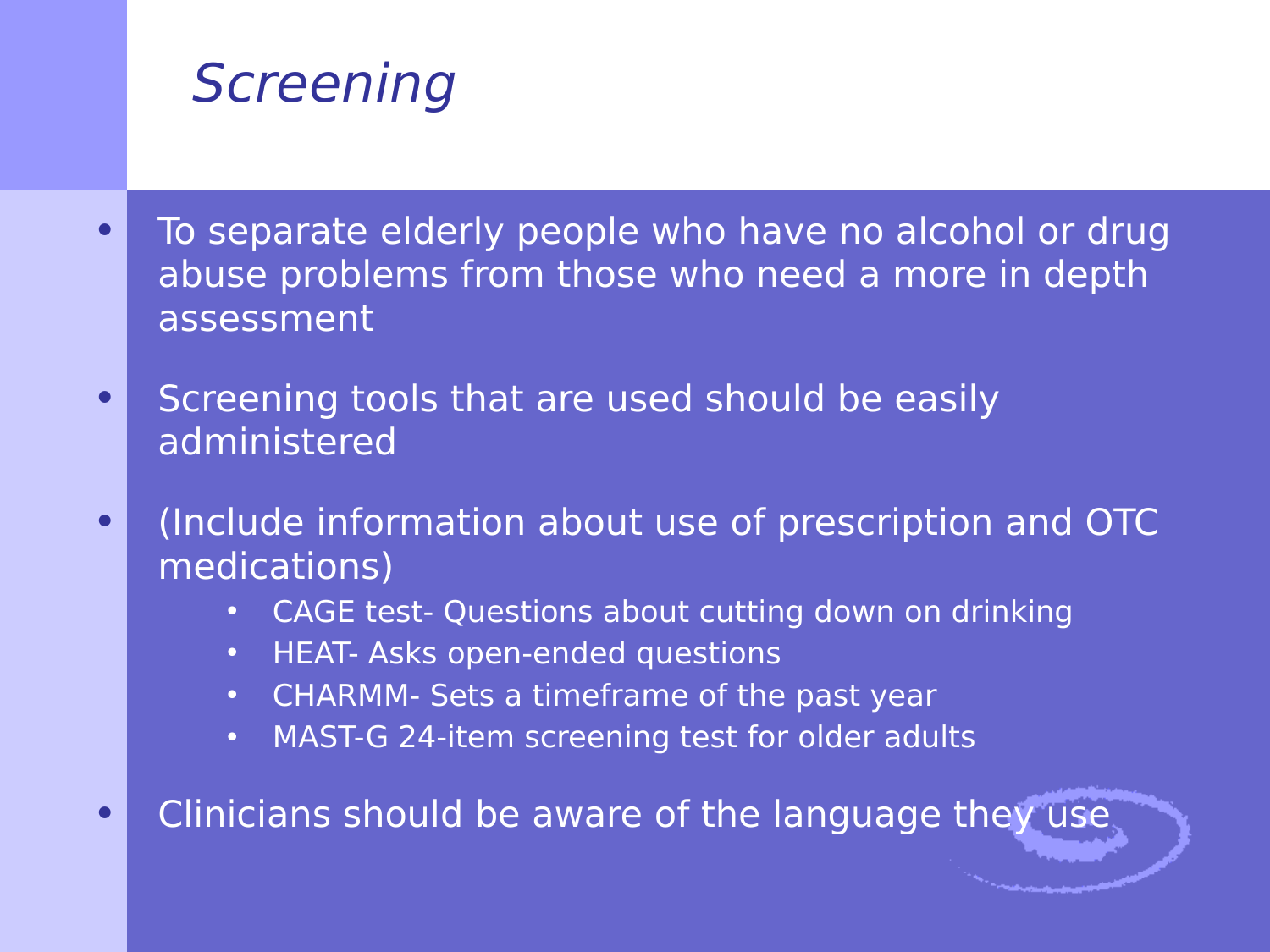

# Screening
To separate elderly people who have no alcohol or drug abuse problems from those who need a more in depth assessment
Screening tools that are used should be easily administered
(Include information about use of prescription and OTC medications)
CAGE test- Questions about cutting down on drinking
HEAT- Asks open-ended questions
CHARMM- Sets a timeframe of the past year
MAST-G 24-item screening test for older adults
Clinicians should be aware of the language they use